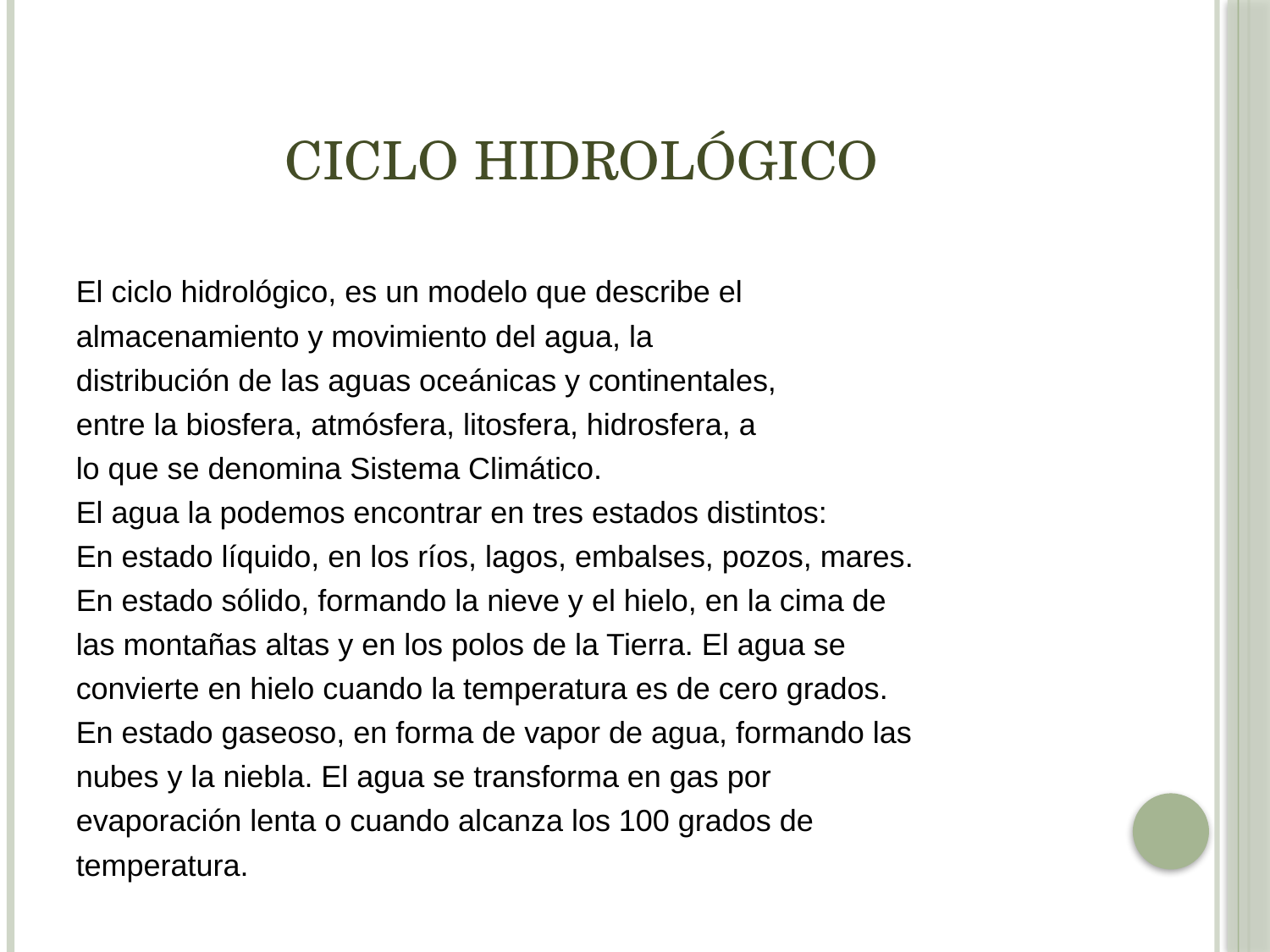

# Ciclo hidrológico

El ciclo hidrológico, es un modelo que describe el
almacenamiento y movimiento del agua, la
distribución de las aguas oceánicas y continentales,
entre la biosfera, atmósfera, litosfera, hidrosfera, a
lo que se denomina Sistema Climático.
El agua la podemos encontrar en tres estados distintos:
En estado líquido, en los ríos, lagos, embalses, pozos, mares.
En estado sólido, formando la nieve y el hielo, en la cima de
las montañas altas y en los polos de la Tierra. El agua se
convierte en hielo cuando la temperatura es de cero grados.
En estado gaseoso, en forma de vapor de agua, formando las
nubes y la niebla. El agua se transforma en gas por
evaporación lenta o cuando alcanza los 100 grados de
temperatura.